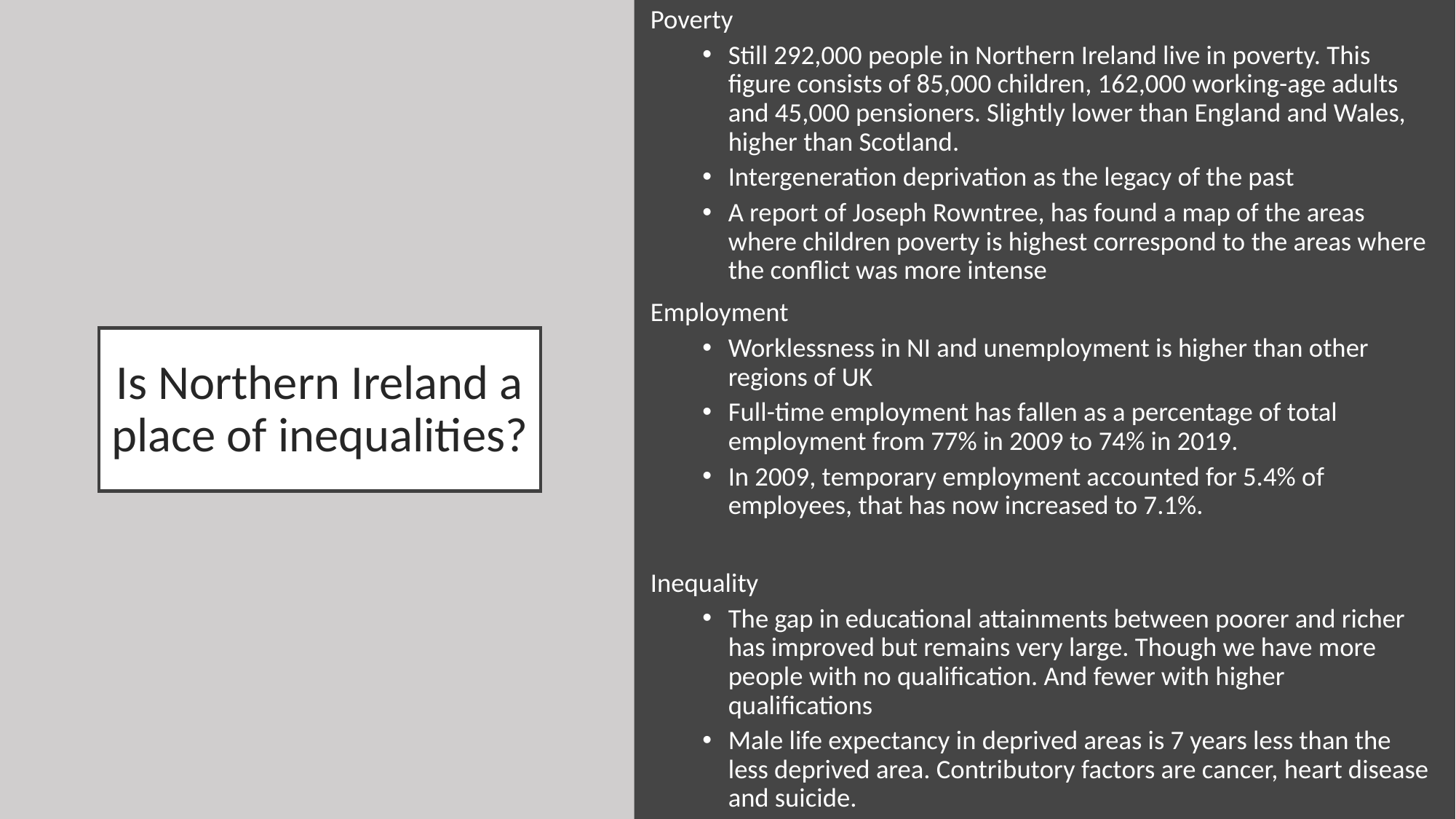

Poverty
Still 292,000 people in Northern Ireland live in poverty. This figure consists of 85,000 children, 162,000 working-age adults and 45,000 pensioners. Slightly lower than England and Wales, higher than Scotland.
Intergeneration deprivation as the legacy of the past
A report of Joseph Rowntree, has found a map of the areas where children poverty is highest correspond to the areas where the conflict was more intense
Employment
Worklessness in NI and unemployment is higher than other regions of UK
Full-time employment has fallen as a percentage of total employment from 77% in 2009 to 74% in 2019.
In 2009, temporary employment accounted for 5.4% of employees, that has now increased to 7.1%.

Inequality
The gap in educational attainments between poorer and richer has improved but remains very large. Though we have more people with no qualification. And fewer with higher qualifications
Male life expectancy in deprived areas is 7 years less than the less deprived area. Contributory factors are cancer, heart disease and suicide.
# Is Northern Ireland a place of inequalities?